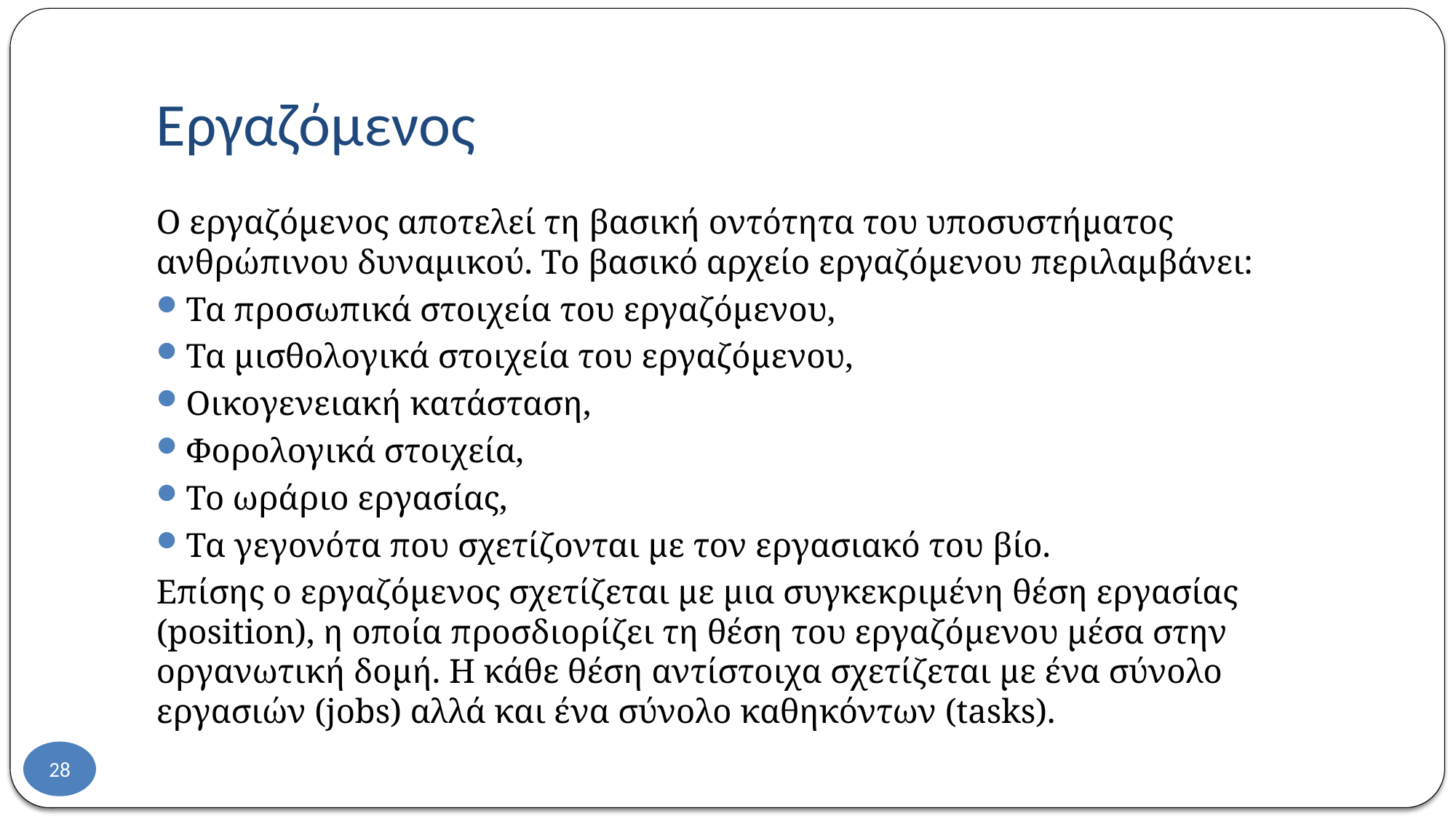

# Εργαζόμενος
Ο εργαζόμενος αποτελεί τη βασική οντότητα του υποσυστήματος ανθρώπινου δυναμικού. Το βασικό αρχείο εργαζόμενου περιλαμβάνει:
Τα προσωπικά στοιχεία του εργαζόμενου,
Τα μισθολογικά στοιχεία του εργαζόμενου,
Οικογενειακή κατάσταση,
Φορολογικά στοιχεία,
Το ωράριο εργασίας,
Τα γεγονότα που σχετίζονται με τον εργασιακό του βίο.
Επίσης ο εργαζόμενος σχετίζεται με μια συγκεκριμένη θέση εργασίας (position), η οποία προσδιορίζει τη θέση του εργαζόμενου μέσα στην οργανωτική δομή. Η κάθε θέση αντίστοιχα σχετίζεται με ένα σύνολο εργασιών (jobs) αλλά και ένα σύνολο καθηκόντων (tasks).
28